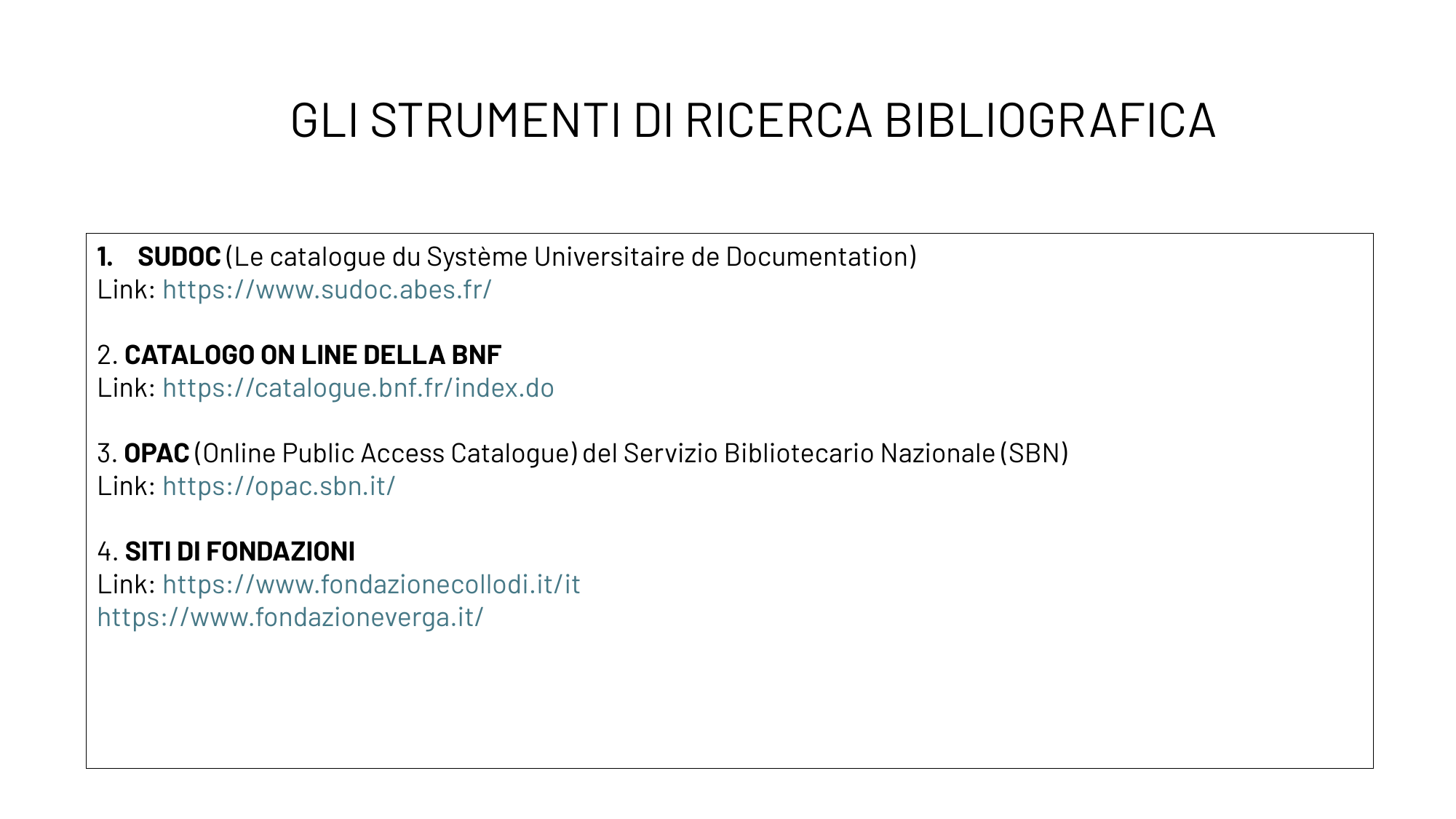

GLI STRUMENTI DI RICERCA BIBLIOGRAFICA
SUDOC (Le catalogue du Système Universitaire de Documentation)
Link: https://www.sudoc.abes.fr/

2. CATALOGO ON LINE DELLA BNF
Link: https://catalogue.bnf.fr/index.do

3. OPAC (Online Public Access Catalogue) del Servizio Bibliotecario Nazionale (SBN)
Link: https://opac.sbn.it/

4. SITI DI FONDAZIONI
Link: https://www.fondazionecollodi.it/it
https://www.fondazioneverga.it/